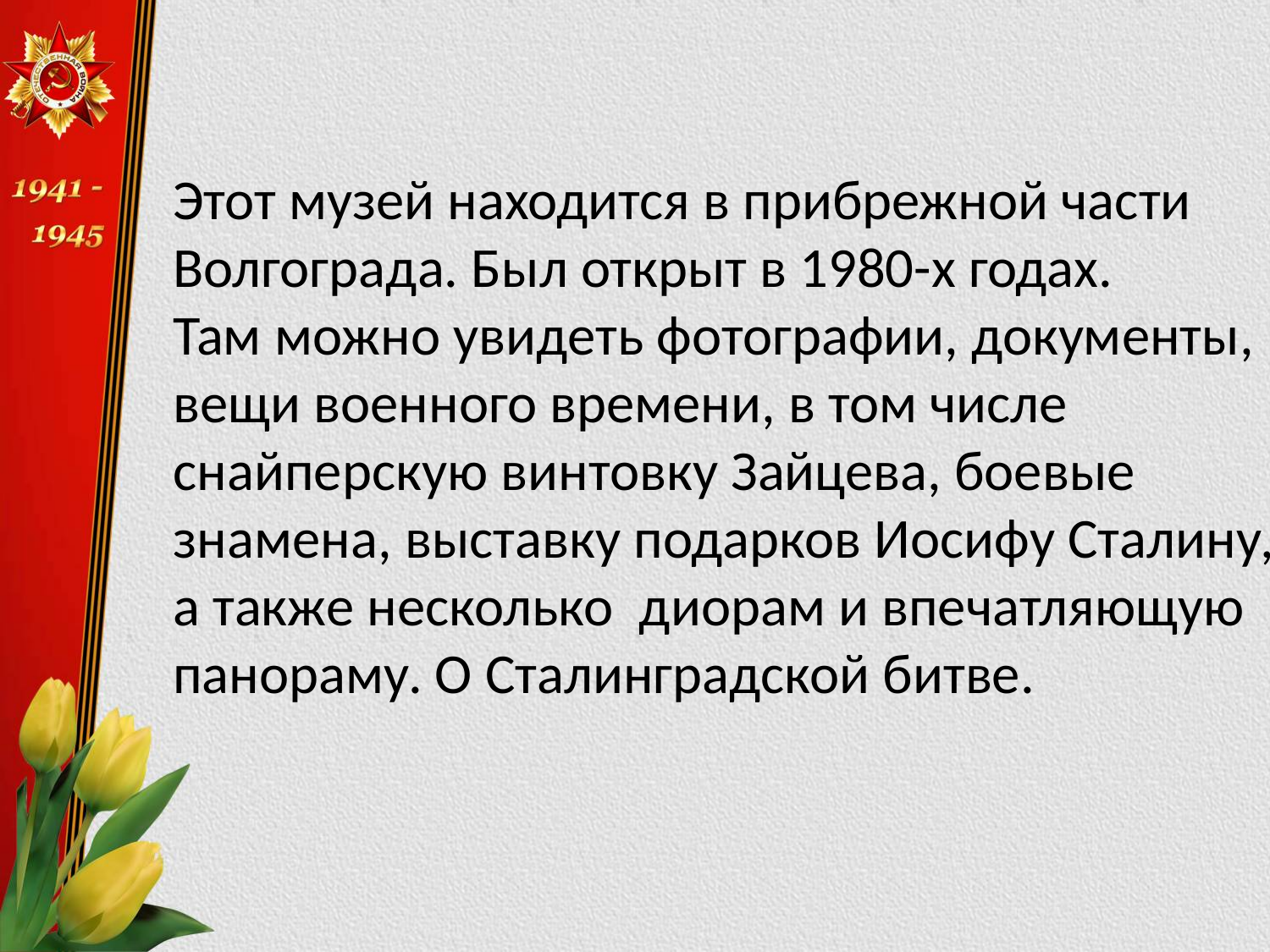

Этот музей находится в прибрежной части
Волгограда. Был открыт в 1980-х годах.
Там можно увидеть фотографии, документы,
вещи военного времени, в том числе
снайперскую винтовку Зайцева, боевые
знамена, выставку подарков Иосифу Сталину,
а также несколько  диорам и впечатляющую
панораму. О Сталинградской битве.